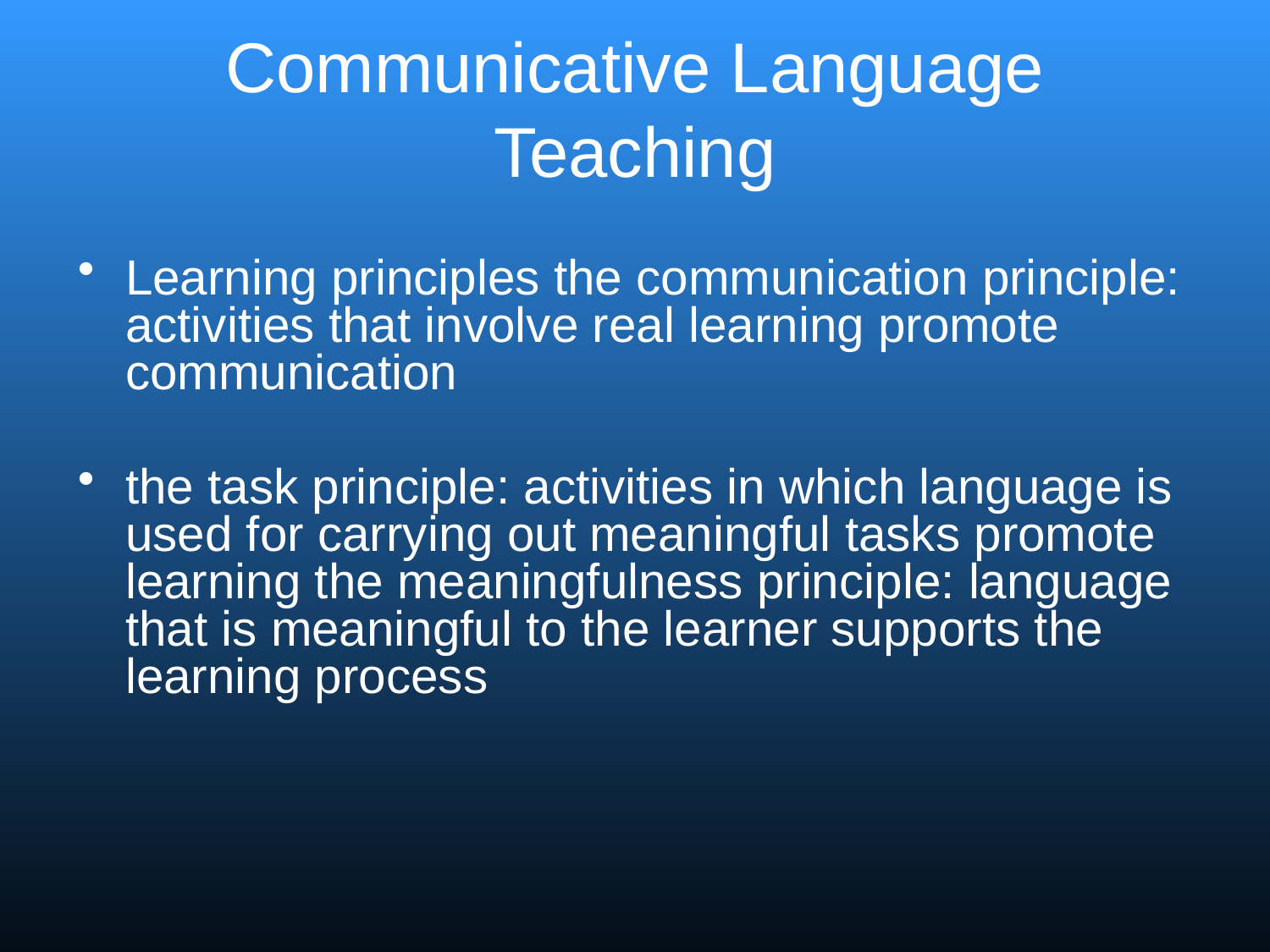

# Communicative Language Teaching

Learning principles the communication principle: activities that involve real learning promote communication

the task principle: activities in which language is used for carrying out meaningful tasks promote learning the meaningfulness principle: language that is meaningful to the learner supports the learning process